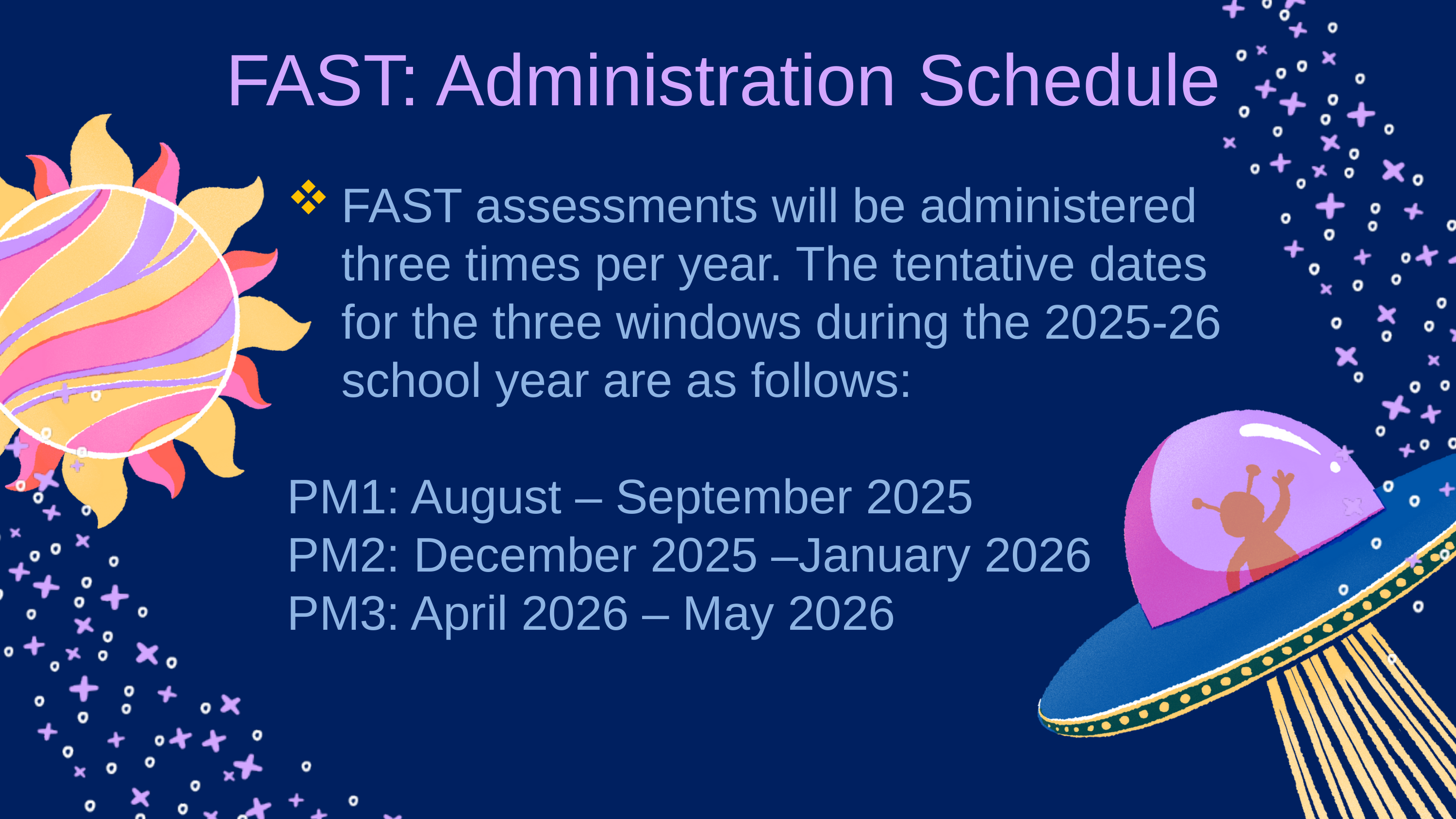

FAST: Administration Schedule​

FAST assessments will be administered three times per year. The tentative dates for the three windows during the 2025-26 school year are as follows:​
​
PM1: August – September 2025​
PM2: December 2025 –January 2026​
PM3: April 2026 – May 2026​